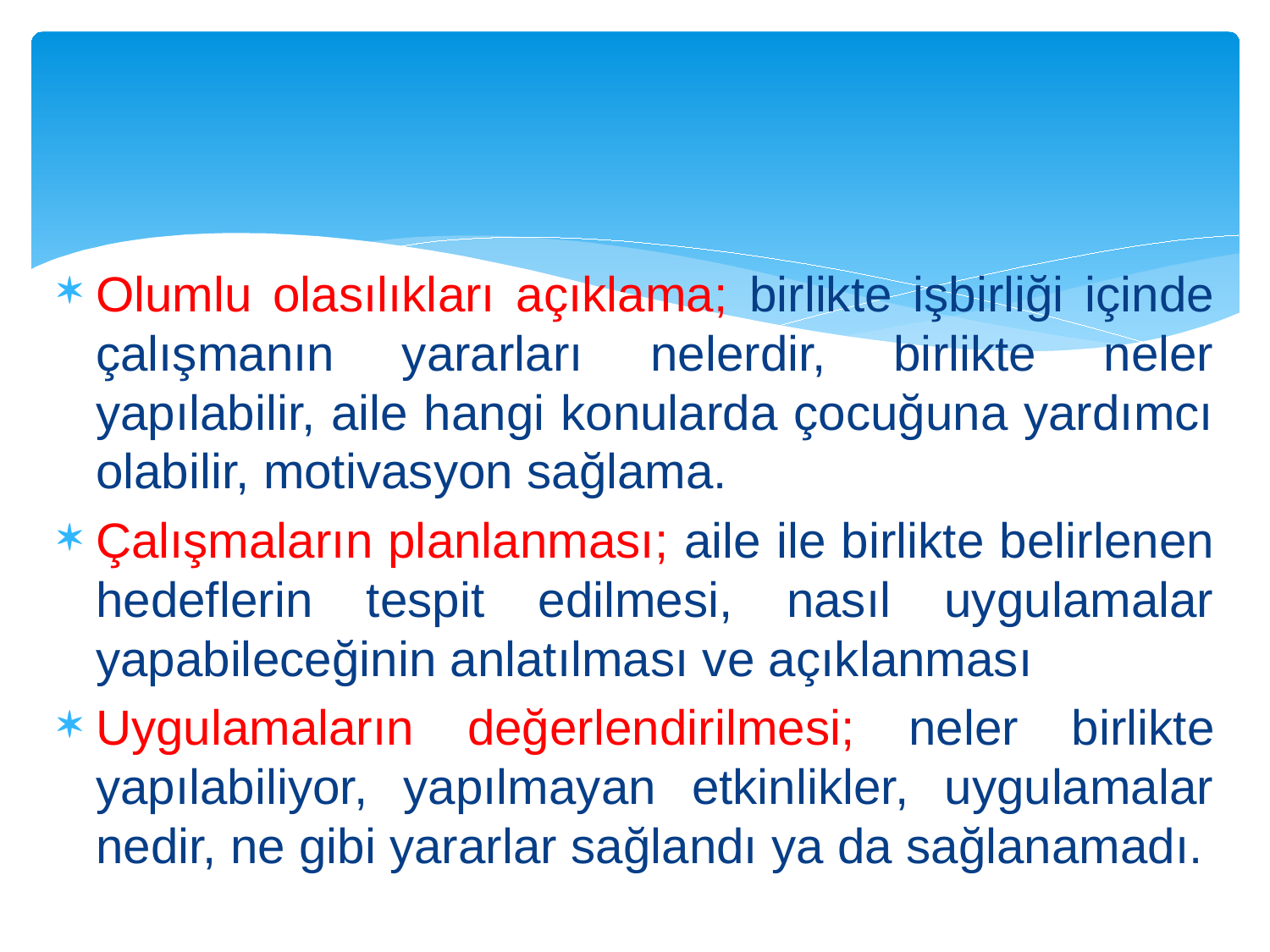

#
Olumlu olasılıkları açıklama; birlikte işbirliği içinde çalışmanın yararları nelerdir, birlikte neler yapılabilir, aile hangi konularda çocuğuna yardımcı olabilir, motivasyon sağlama.
Çalışmaların planlanması; aile ile birlikte belirlenen hedeflerin tespit edilmesi, nasıl uygulamalar yapabileceğinin anlatılması ve açıklanması
Uygulamaların değerlendirilmesi; neler birlikte yapılabiliyor, yapılmayan etkinlikler, uygulamalar nedir, ne gibi yararlar sağlandı ya da sağlanamadı.